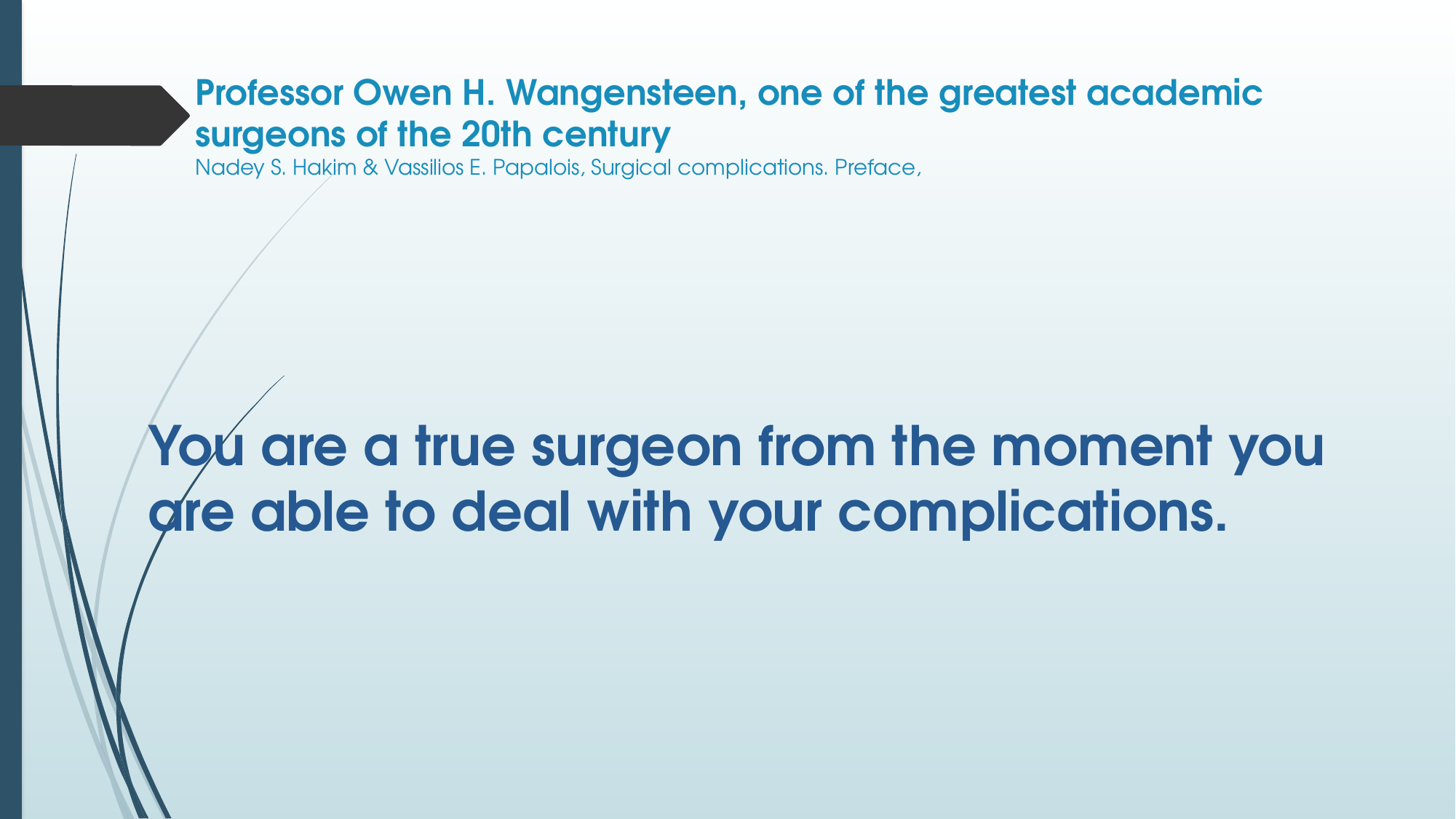

# Professor Owen H. Wangensteen, one of the greatest academic surgeons of the 20th century Nadey S. Hakim & Vassilios E. Papalois, Surgical complications. Preface,

You are a true surgeon from the moment you are able to deal with your complications.